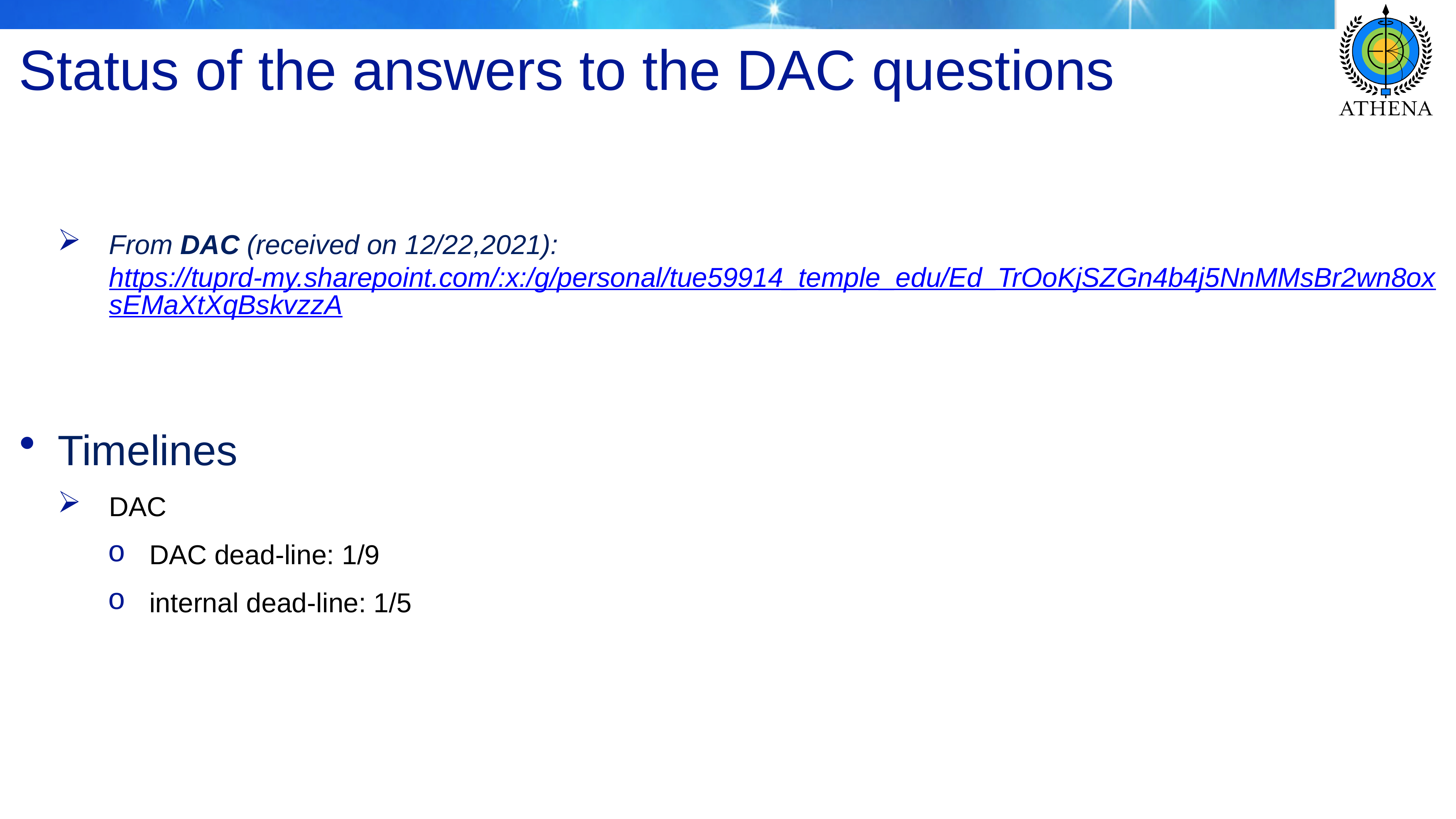

# Status of the answers to the DAC questions
From DAC (received on 12/22,2021):  https://tuprd-my.sharepoint.com/:x:/g/personal/tue59914_temple_edu/Ed_TrOoKjSZGn4b4j5NnMMsBr2wn8oxsEMaXtXqBskvzzA

Timelines
DAC
DAC dead-line: 1/9
internal dead-line: 1/5